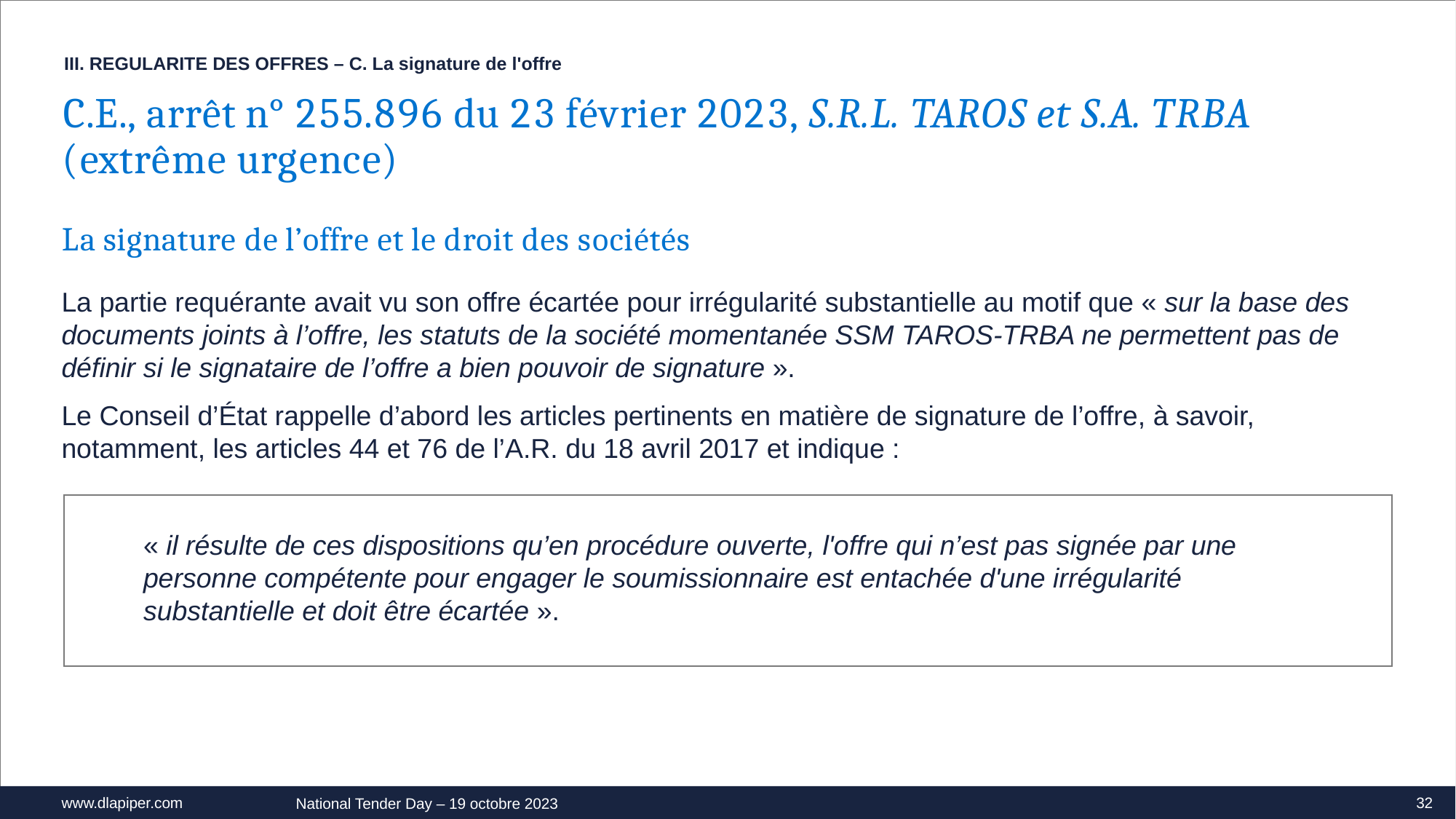

III. REGULARITE DES OFFRES – C. La signature de l'offre
C.E., arrêt n° 255.896 du 23 février 2023, S.R.L. TAROS et S.A. TRBA (extrême urgence)
La signature de l’offre et le droit des sociétés
La partie requérante avait vu son offre écartée pour irrégularité substantielle au motif que « sur la base des documents joints à l’offre, les statuts de la société momentanée SSM TAROS-TRBA ne permettent pas de définir si le signataire de l’offre a bien pouvoir de signature ».
Le Conseil d’État rappelle d’abord les articles pertinents en matière de signature de l’offre, à savoir, notamment, les articles 44 et 76 de l’A.R. du 18 avril 2017 et indique :

« il résulte de ces dispositions qu’en procédure ouverte, l'offre qui n’est pas signée par une personne compétente pour engager le soumissionnaire est entachée d'une irrégularité substantielle et doit être écartée ».

32
National Tender Day – 19 octobre 2023